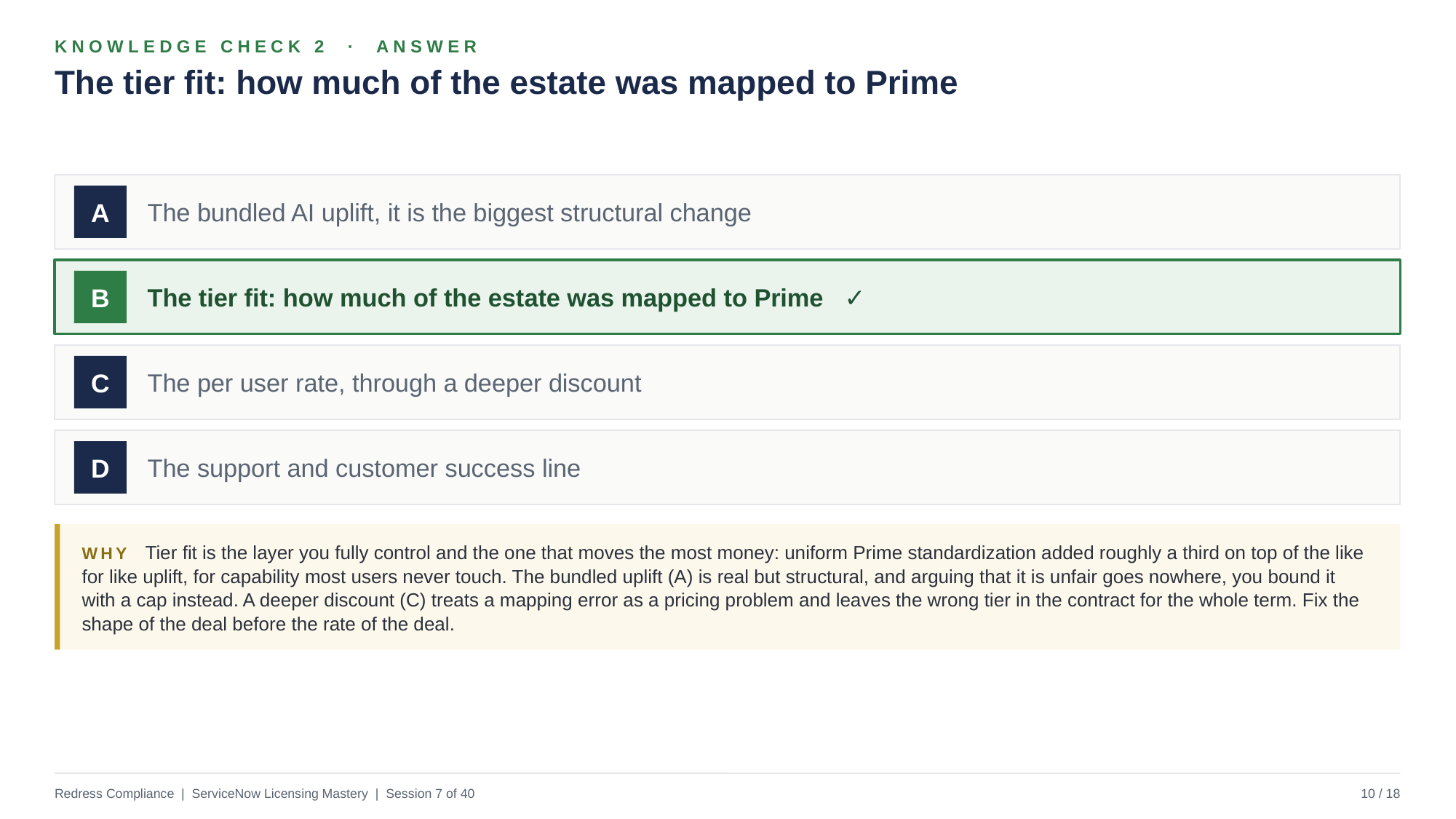

KNOWLEDGE CHECK 2  ·  ANSWER
The tier fit: how much of the estate was mapped to Prime

The bundled AI uplift, it is the biggest structural change

A

The tier fit: how much of the estate was mapped to Prime   ✓

B

The per user rate, through a deeper discount

C

The support and customer success line

D

WHY  Tier fit is the layer you fully control and the one that moves the most money: uniform Prime standardization added roughly a third on top of the like for like uplift, for capability most users never touch. The bundled uplift (A) is real but structural, and arguing that it is unfair goes nowhere, you bound it with a cap instead. A deeper discount (C) treats a mapping error as a pricing problem and leaves the wrong tier in the contract for the whole term. Fix the shape of the deal before the rate of the deal.

Redress Compliance  |  ServiceNow Licensing Mastery  |  Session 7 of 40
10 / 18